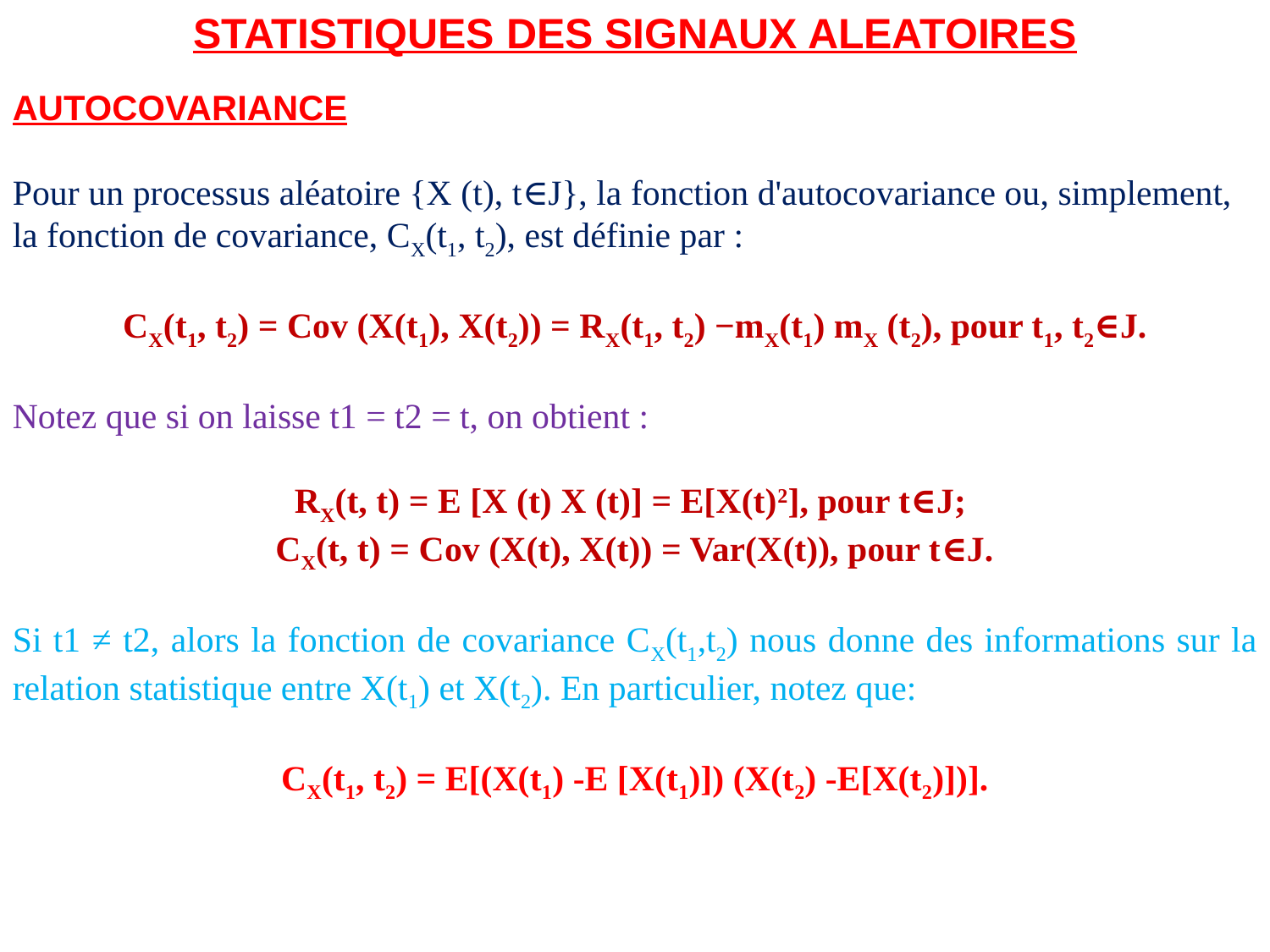

STATISTIQUES DES SIGNAUX ALEATOIRES
AUTOCOVARIANCE

Pour un processus aléatoire {X (t), t∈J}, la fonction d'autocovariance ou, simplement, la fonction de covariance, CX(t1, t2), est définie par :

 CX(t1, t2) = Cov (X(t1), X(t2)) = RX(t1, t2) −mX(t1) mX (t2), pour t1, t2∈J.

Notez que si on laisse t1 = t2 = t, on obtient :

RX(t, t) = E [X (t) X (t)] = E[X(t)2], pour t∈J;
CX(t, t) = Cov (X(t), X(t)) = Var(X(t)), pour t∈J.

Si t1 ≠ t2, alors la fonction de covariance CX(t1,t2) nous donne des informations sur la relation statistique entre X(t1) et X(t2). En particulier, notez que:

 CX(t1, t2) = E[(X(t1) -E [X(t1)]) (X(t2) -E[X(t2)])].